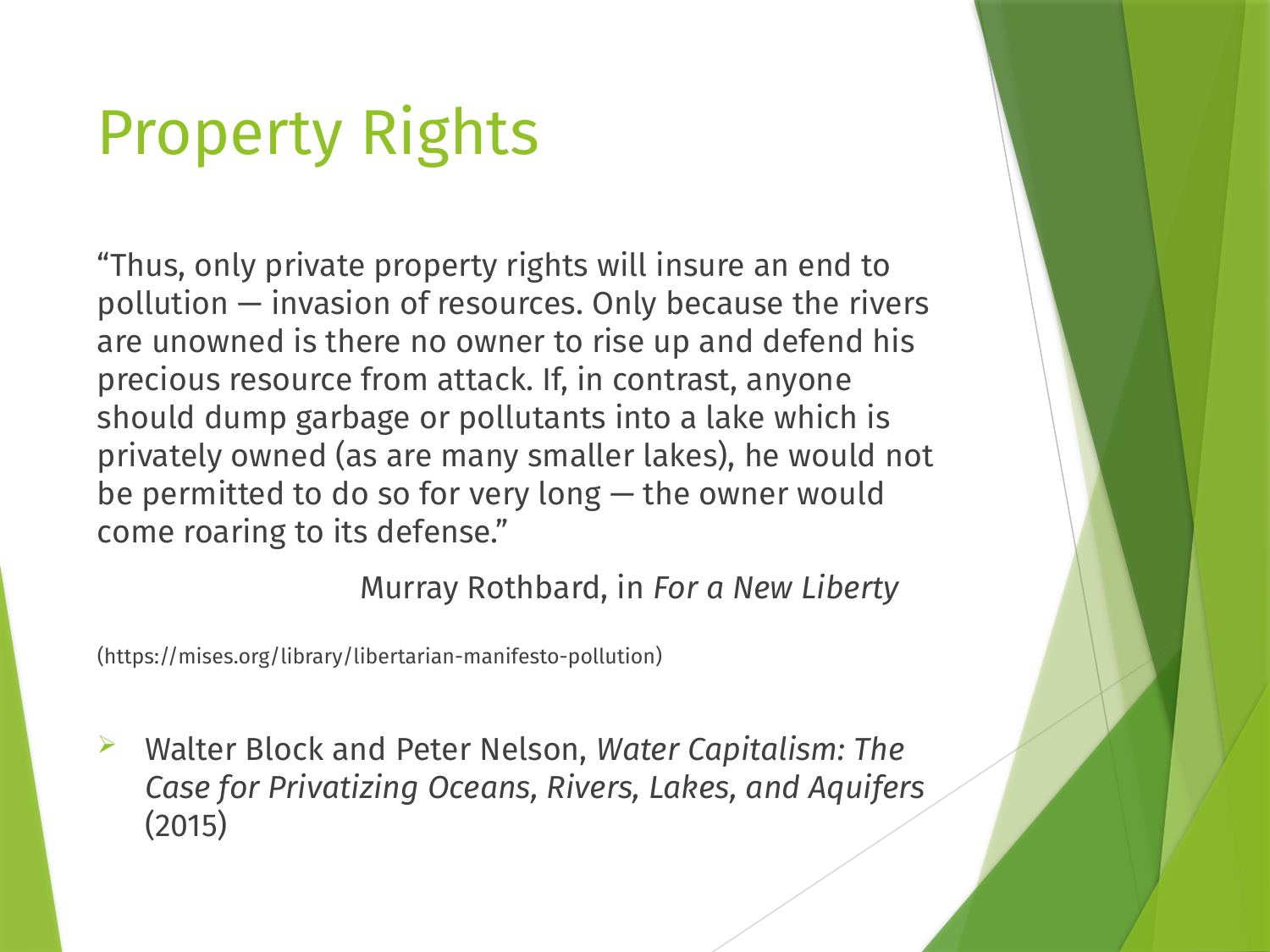

# Property Rights
“Thus, only private property rights will insure an end to pollution — invasion of resources. Only because the rivers are unowned is there no owner to rise up and defend his precious resource from attack. If, in contrast, anyone should dump garbage or pollutants into a lake which is privately owned (as are many smaller lakes), he would not be permitted to do so for very long — the owner would come roaring to its defense.”
		 Murray Rothbard, in For a New Liberty 						(https://mises.org/library/libertarian-manifesto-pollution)

Walter Block and Peter Nelson, Water Capitalism: The Case for Privatizing Oceans, Rivers, Lakes, and Aquifers (2015)